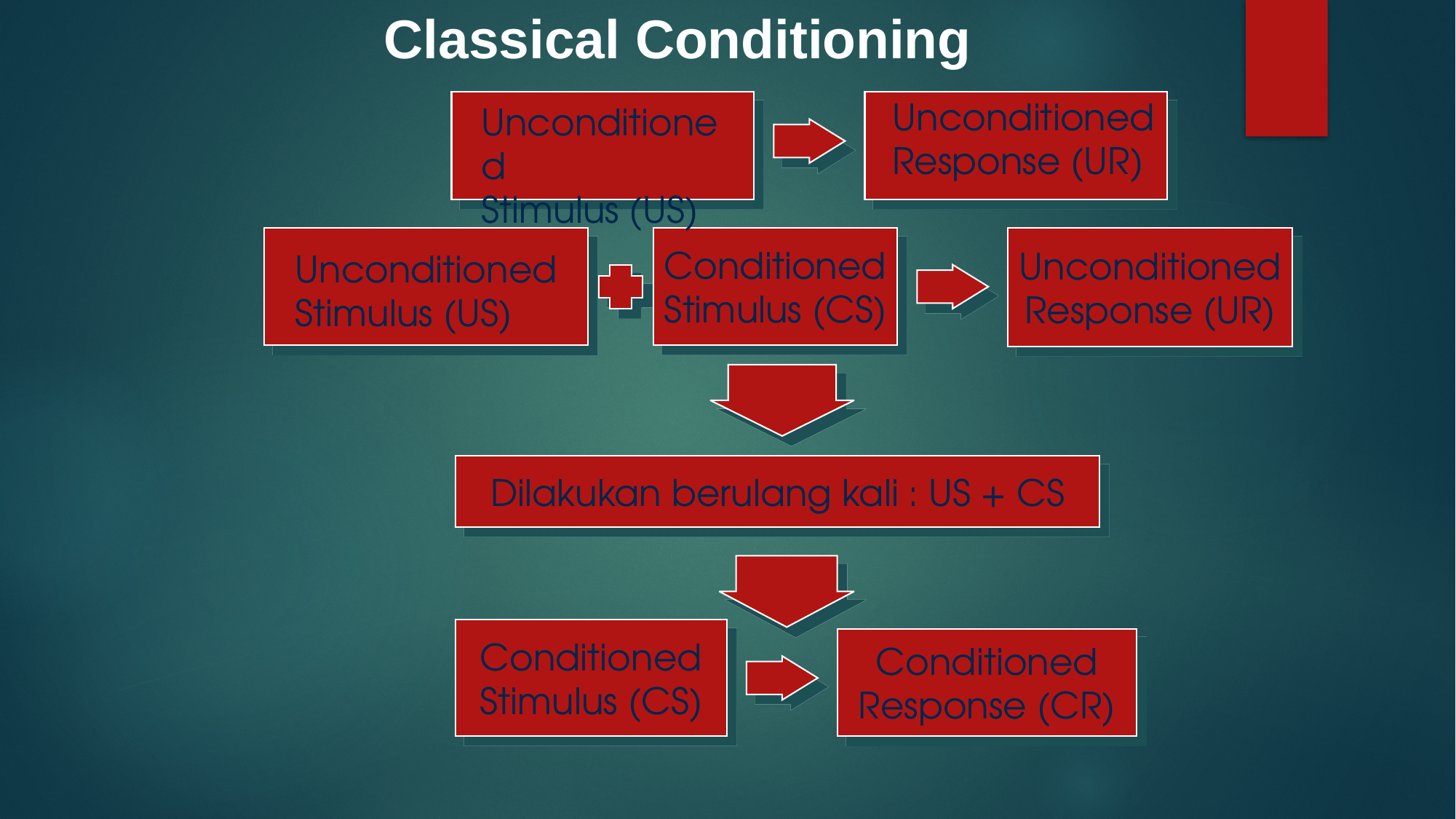

Classical Conditioning
Unconditioned
Response (UR)

Unconditioned
Stimulus (US)

Conditioned
Stimulus (CS)
Unconditioned
Response (UR)
Unconditioned
Stimulus (US)

Dilakukan berulang kali : US + CS

Conditioned
Stimulus (CS)
Conditioned
Response (CR)